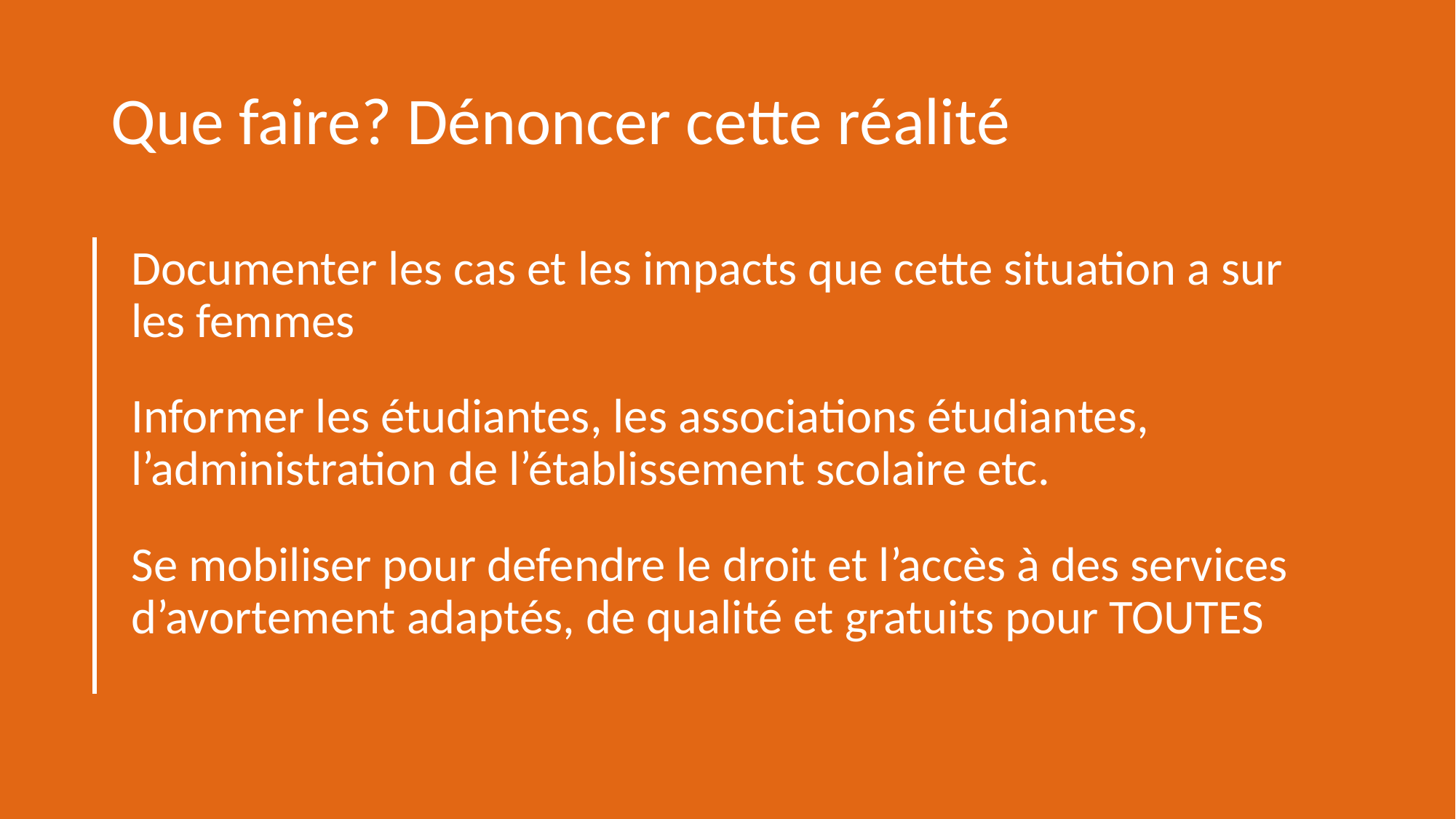

# Que faire? Dénoncer cette réalité
Documenter les cas et les impacts que cette situation a sur les femmes

Informer les étudiantes, les associations étudiantes, l’administration de l’établissement scolaire etc.

Se mobiliser pour defendre le droit et l’accès à des services d’avortement adaptés, de qualité et gratuits pour TOUTES